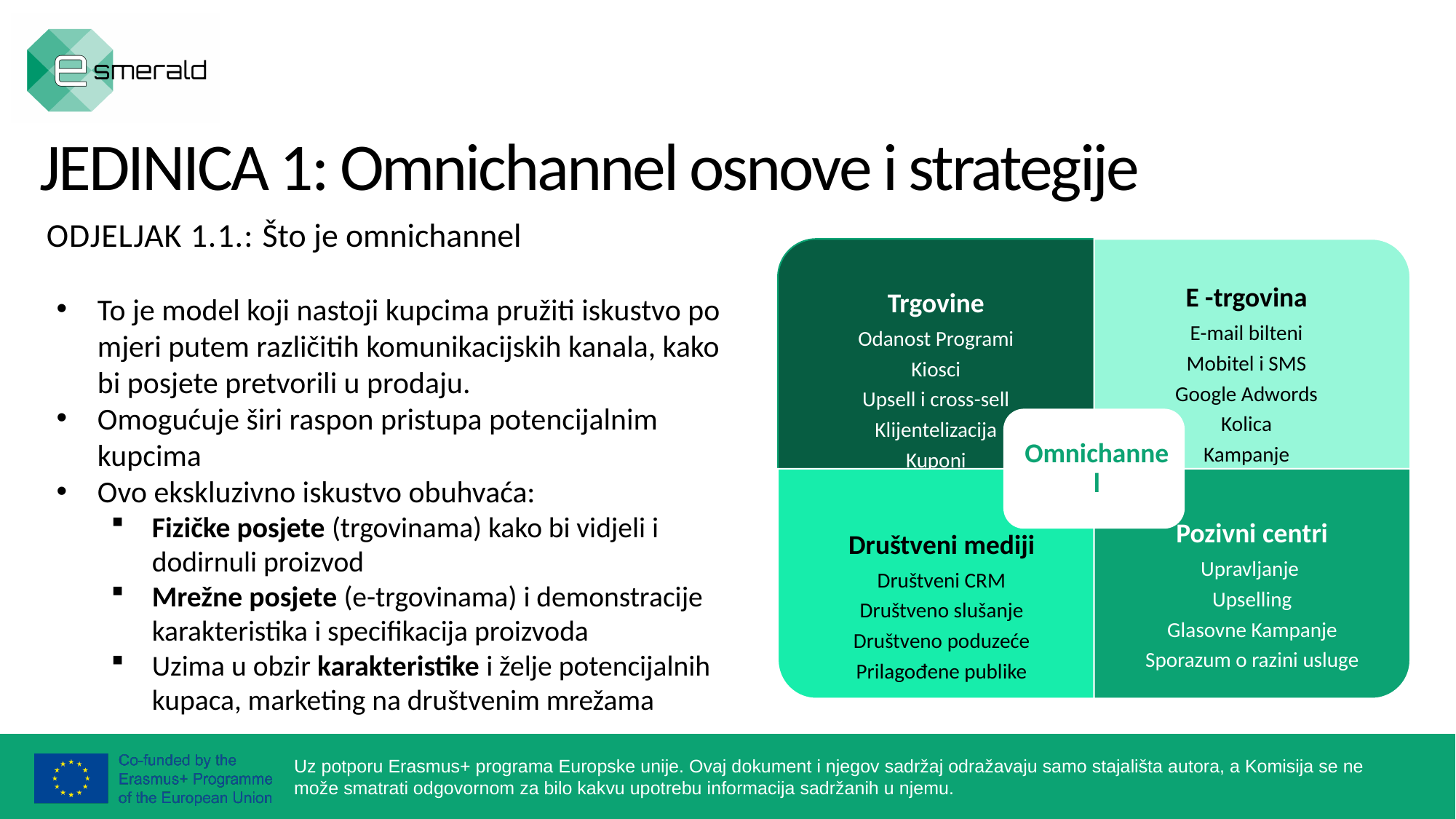

JEDINICA 1: Omnichannel osnove i strategije
ODJELJAK 1.1.: Što je omnichannel

Trgovine
Odanost Programi
Kiosci
Upsell i cross-sell
Klijentelizacija
Kuponi

E -trgovina
E-mail bilteni
Mobitel i SMS
Google Adwords
Kolica
Kampanje
Društveni mediji
Društveni CRM
Društveno slušanje
Društveno poduzeće
Prilagođene publike
Pozivni centri
Upravljanje
Upselling
Glasovne Kampanje
Sporazum o razini usluge
Omnichannel
To je model koji nastoji kupcima pružiti iskustvo po mjeri putem različitih komunikacijskih kanala, kako bi posjete pretvorili u prodaju.
Omogućuje širi raspon pristupa potencijalnim kupcima
Ovo ekskluzivno iskustvo obuhvaća:
Fizičke posjete (trgovinama) kako bi vidjeli i dodirnuli proizvod
Mrežne posjete (e-trgovinama) i demonstracije karakteristika i specifikacija proizvoda
Uzima u obzir karakteristike i želje potencijalnih kupaca, marketing na društvenim mrežama